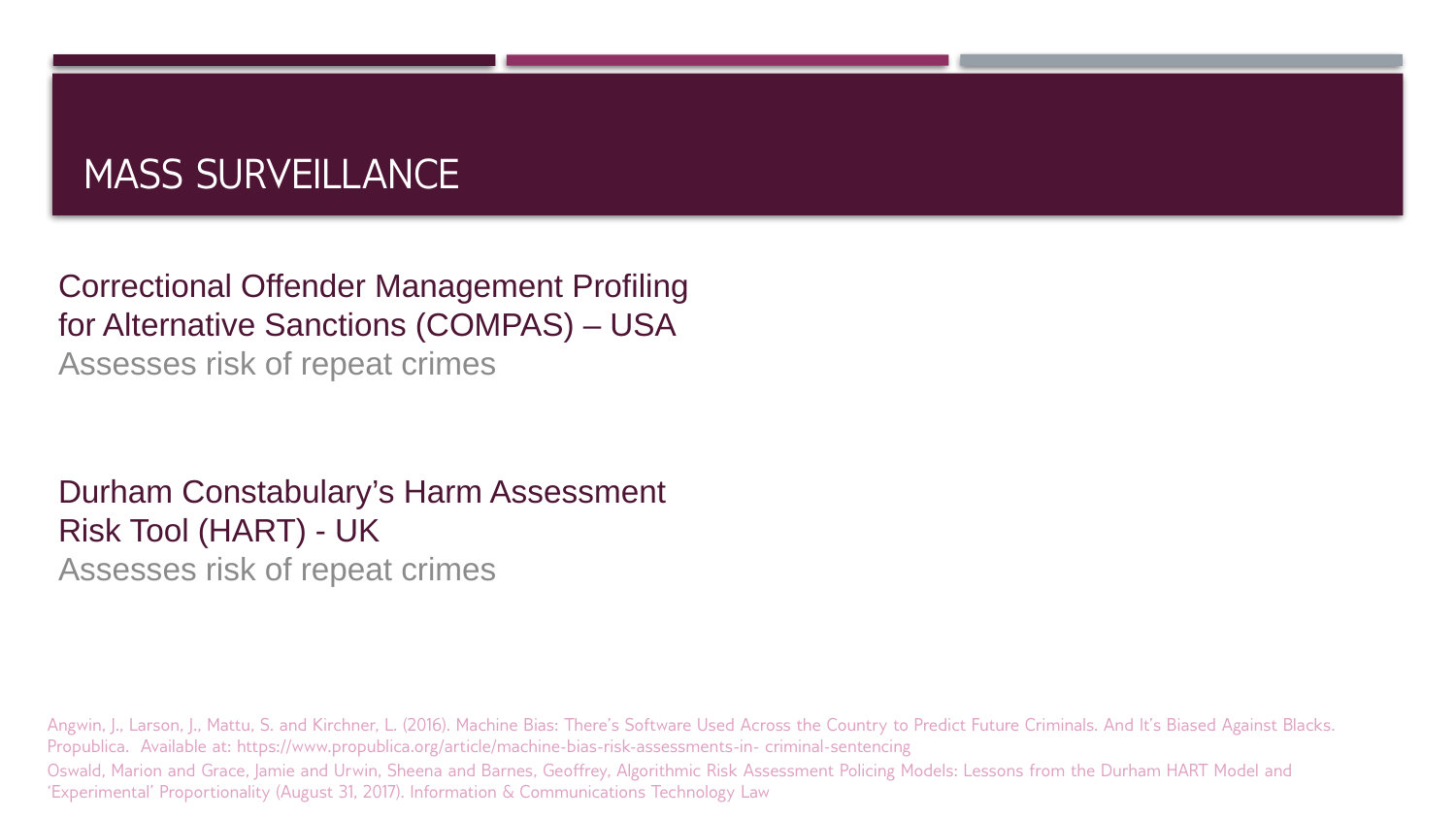

# Mass Surveillance
Correctional Offender Management Profiling for Alternative Sanctions (COMPAS) – USA
Assesses risk of repeat crimes
Durham Constabulary’s Harm Assessment Risk Tool (HART) - UK
Assesses risk of repeat crimes
Angwin, J., Larson, J., Mattu, S. and Kirchner, L. (2016). Machine Bias: There’s Software Used Across the Country to Predict Future Criminals. And It’s Biased Against Blacks. Propublica.  Available at: https://www.propublica.org/article/machine-bias-risk-assessments-in- criminal-sentencing
Oswald, Marion and Grace, Jamie and Urwin, Sheena and Barnes, Geoffrey, Algorithmic Risk Assessment Policing Models: Lessons from the Durham HART Model and ‘Experimental’ Proportionality (August 31, 2017). Information & Communications Technology Law